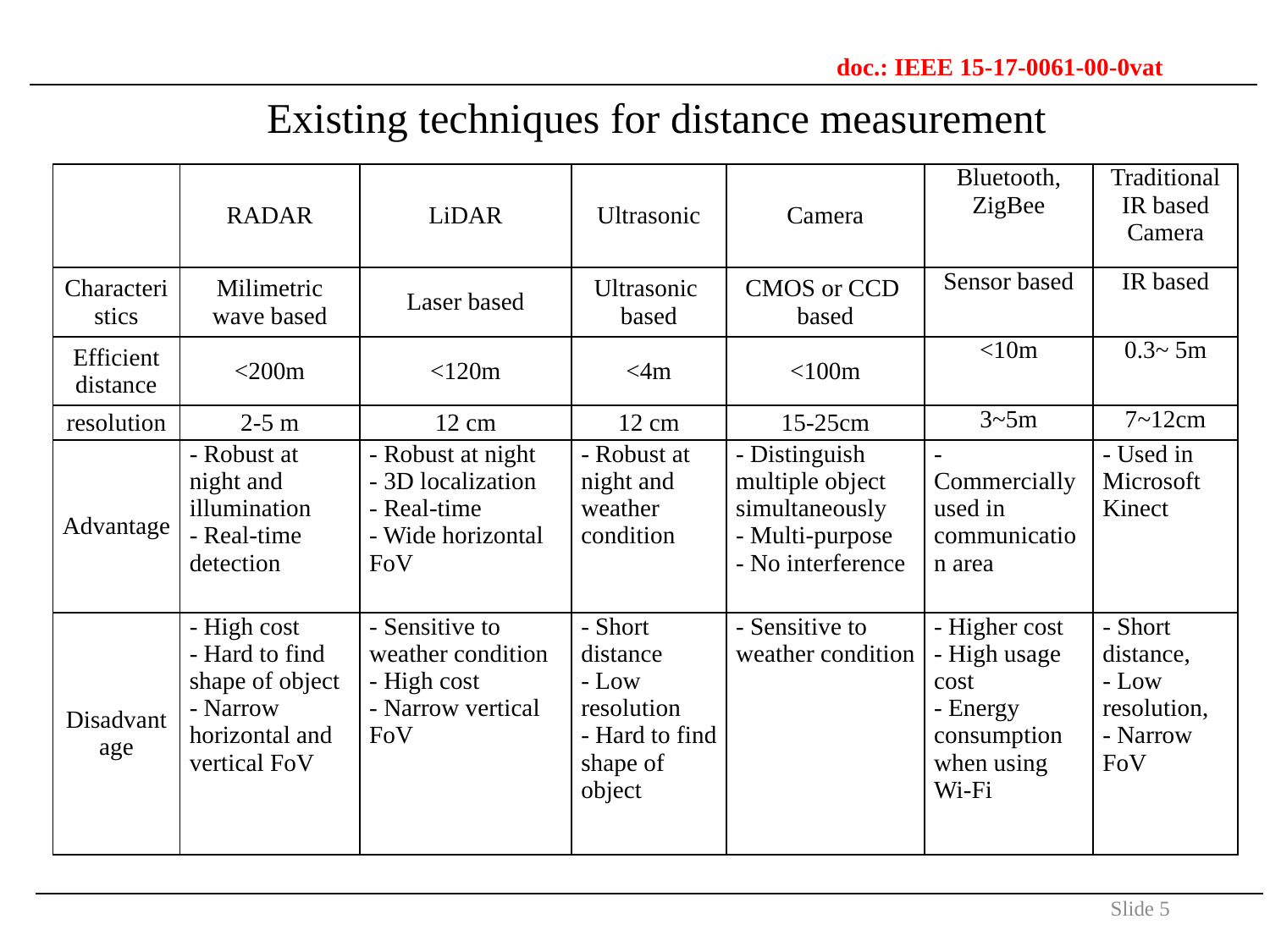

doc.: IEEE 15-17-0061-00-0vat
Existing techniques for distance measurement
|  | RADAR | LiDAR | Ultrasonic | Camera | Bluetooth, ZigBee | Traditional IR based Camera |
| --- | --- | --- | --- | --- | --- | --- |
| Characteristics | Milimetric wave based | Laser based | Ultrasonic based | CMOS or CCD based | Sensor based | IR based |
| Efficient distance | <200m | <120m | <4m | <100m | <10m | 0.3~ 5m |
| resolution | 2-5 m | 12 cm | 12 cm | 15-25cm | 3~5m | 7~12cm |
| Advantage | - Robust at night and illumination - Real-time detection | - Robust at night - 3D localization - Real-time - Wide horizontal FoV | - Robust at night and weather condition | - Distinguish multiple object simultaneously - Multi-purpose - No interference | - Commercially used in communication area | - Used in Microsoft Kinect |
| Disadvantage | - High cost - Hard to find shape of object - Narrow horizontal and vertical FoV | - Sensitive to weather condition - High cost - Narrow vertical FoV | - Short distance - Low resolution - Hard to find shape of object | - Sensitive to weather condition | - Higher cost - High usage cost - Energy consumption when using Wi-Fi | - Short distance, - Low resolution, - Narrow FoV |
Slide 5